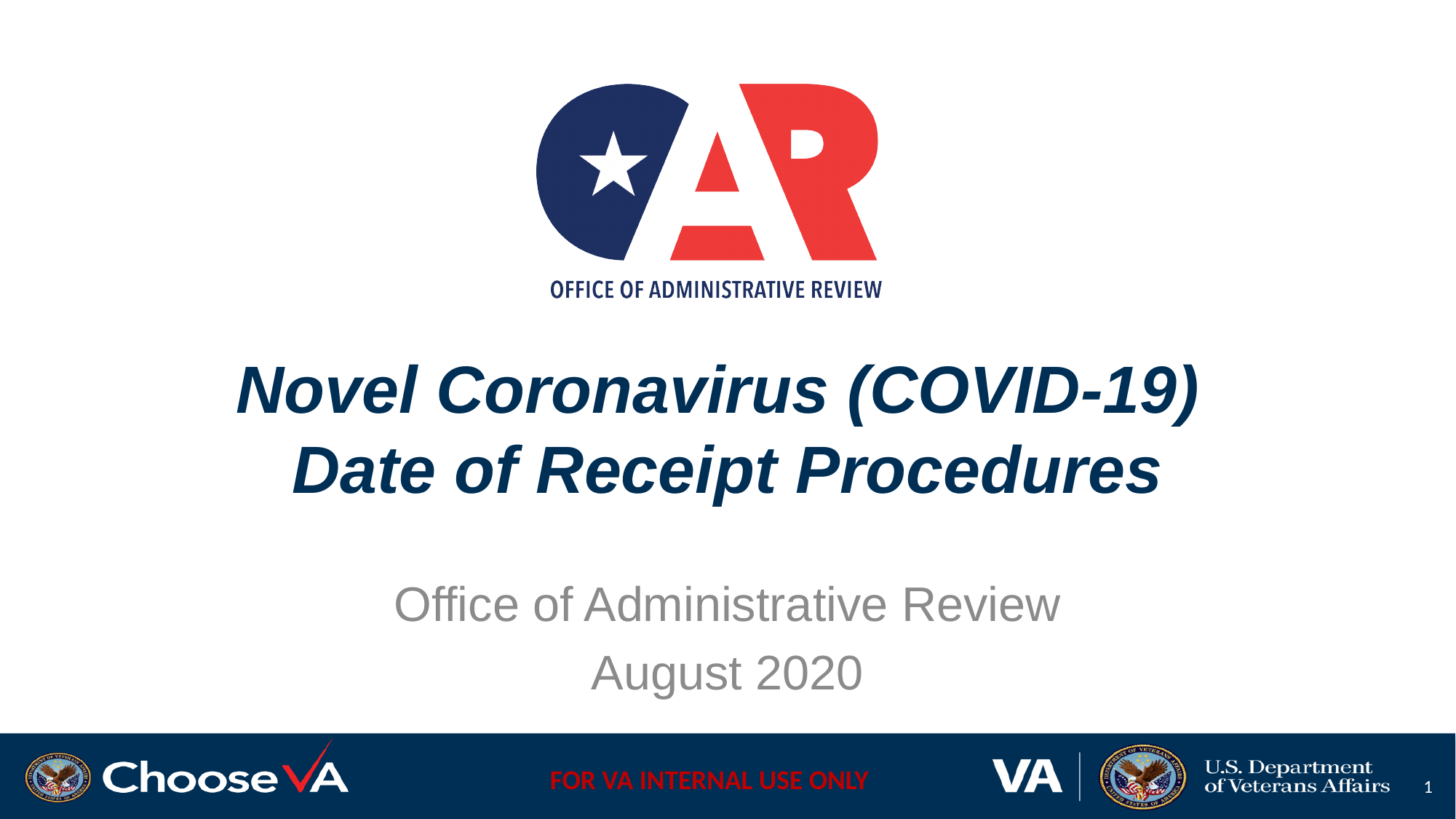

# Novel Coronavirus (COVID-19) Date of Receipt Procedures
Office of Administrative Review
August 2020